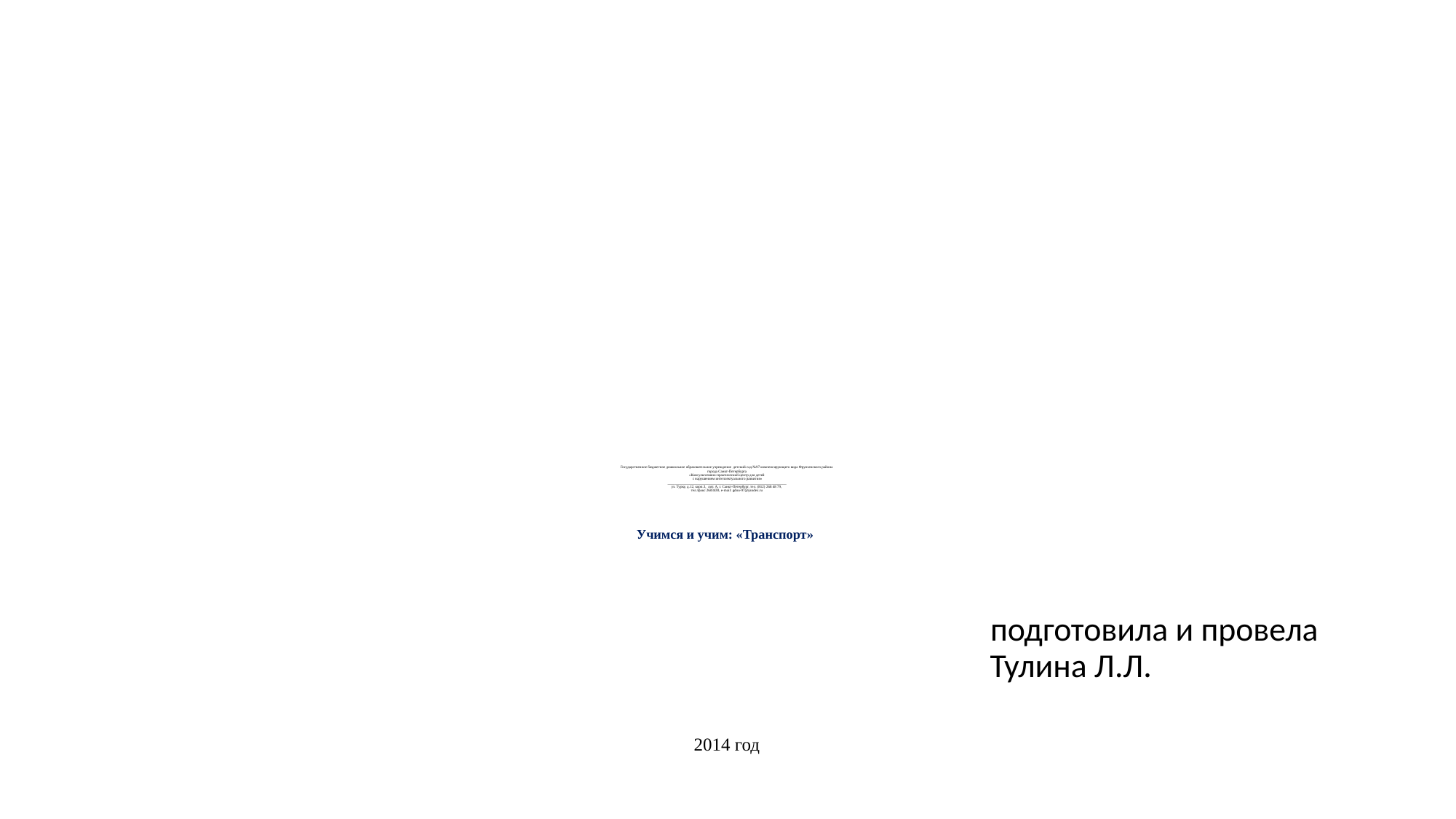

# Государственное бюджетное дошкольное образовательное учреждение  детский сад №97 компенсирующего вида Фрунзенского района города Санкт-Петербурга «Консультативно-практический центр для детей с нарушением интеллектуального развития» _________________________________________________________________ ул. Турку, д.12, корп.3,  лит. А, г. Санкт-Петербург, тел. (812) 268 48 79, тел./факс 2683430, e-mail: gdou-97@yandex.ru   Учимся и учим: «Транспорт»

                                                                                                                      подготовила и провела
                                                                                                                      Тулина Л.Л.
2014 год